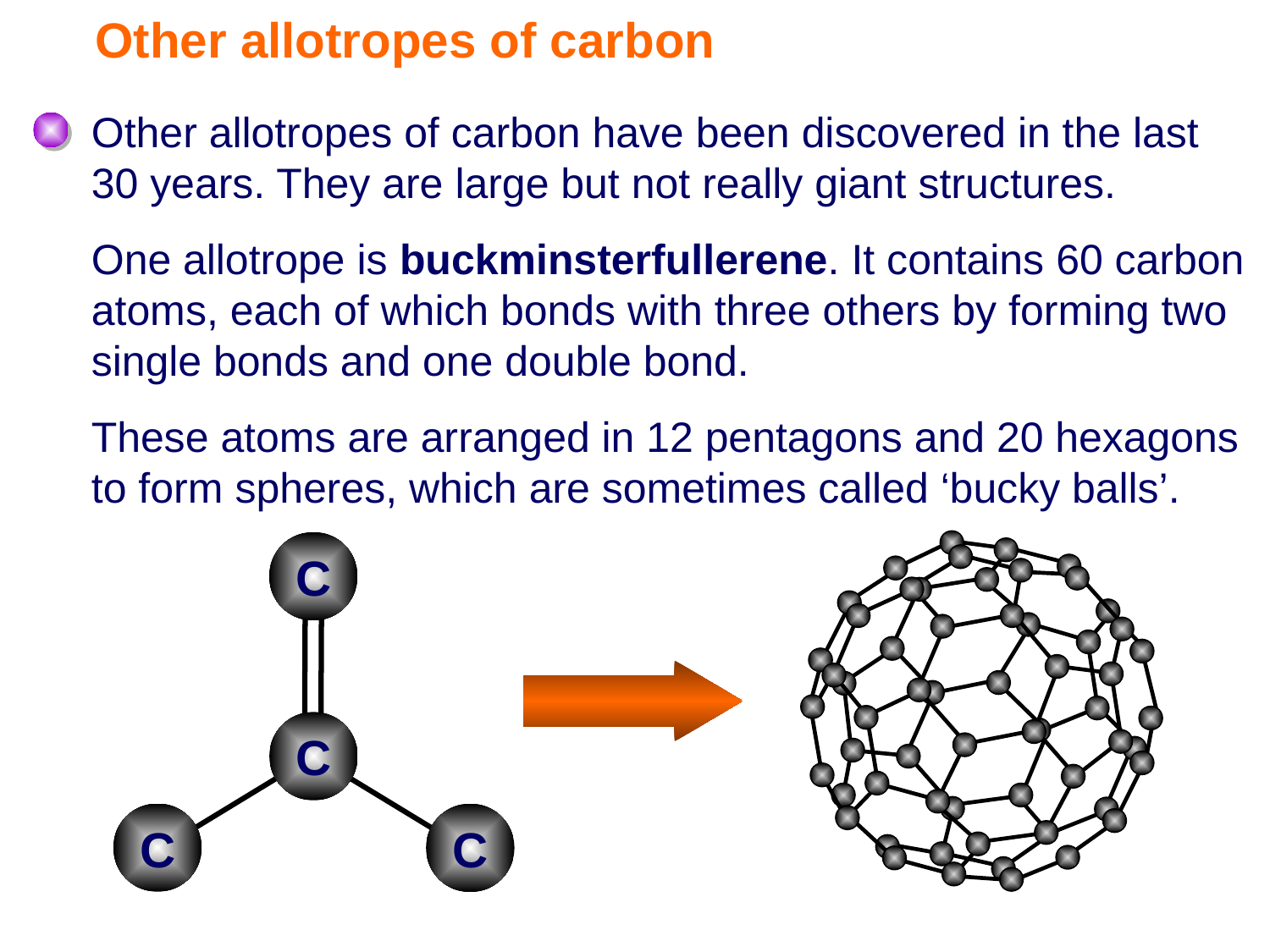

# Other allotropes of carbon
Other allotropes of carbon have been discovered in the last 30 years. They are large but not really giant structures.

One allotrope is buckminsterfullerene. It contains 60 carbon atoms, each of which bonds with three others by forming two single bonds and one double bond.
These atoms are arranged in 12 pentagons and 20 hexagons to form spheres, which are sometimes called ‘bucky balls’.

C

C

C
C